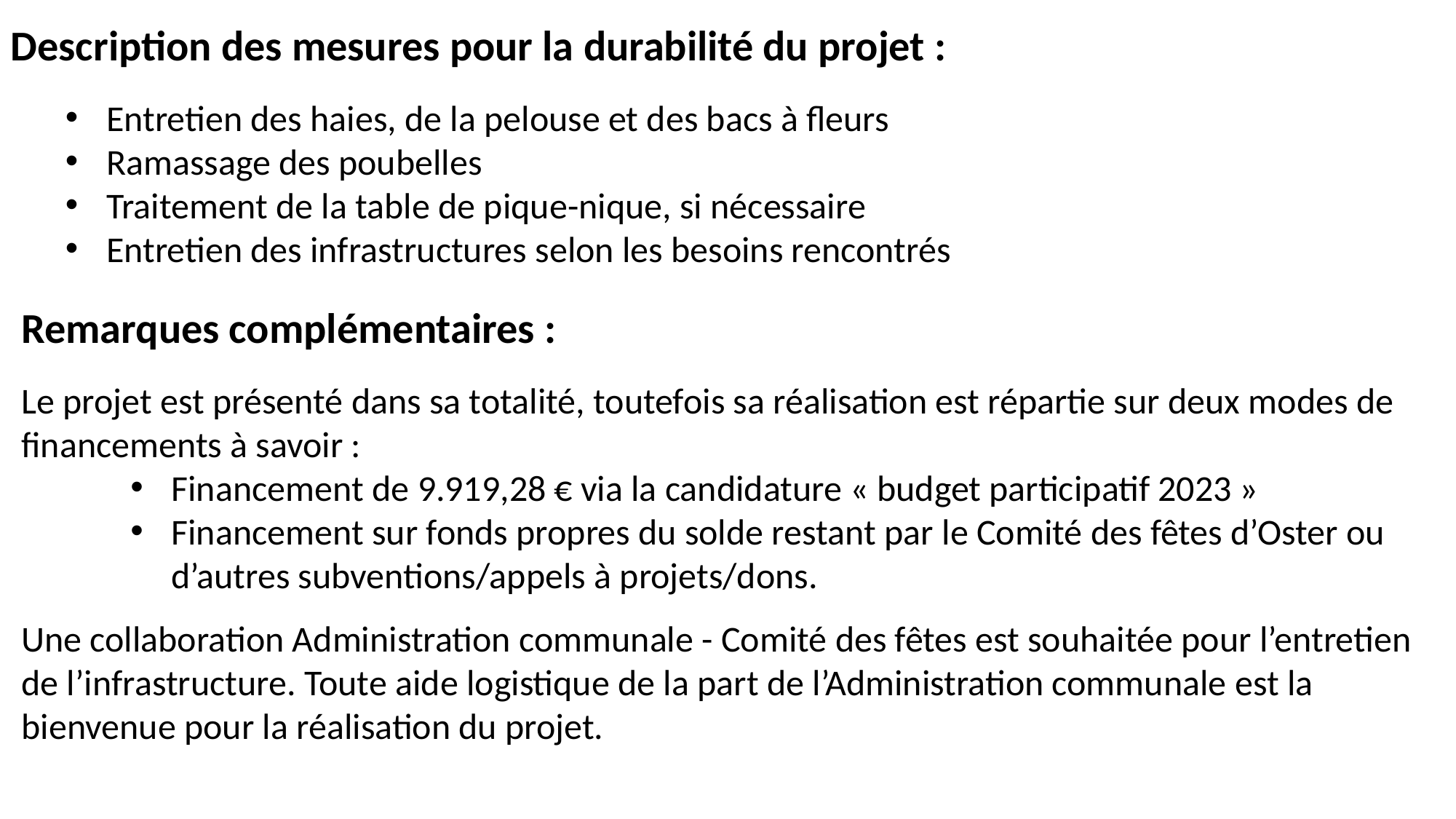

Description des mesures pour la durabilité du projet :

Entretien des haies, de la pelouse et des bacs à fleurs
Ramassage des poubelles
Traitement de la table de pique-nique, si nécessaire
Entretien des infrastructures selon les besoins rencontrés
Remarques complémentaires :

Le projet est présenté dans sa totalité, toutefois sa réalisation est répartie sur deux modes de financements à savoir :
Financement de 9.919,28 € via la candidature « budget participatif 2023 »
Financement sur fonds propres du solde restant par le Comité des fêtes d’Oster ou d’autres subventions/appels à projets/dons.

Une collaboration Administration communale - Comité des fêtes est souhaitée pour l’entretien de l’infrastructure. Toute aide logistique de la part de l’Administration communale est la bienvenue pour la réalisation du projet.